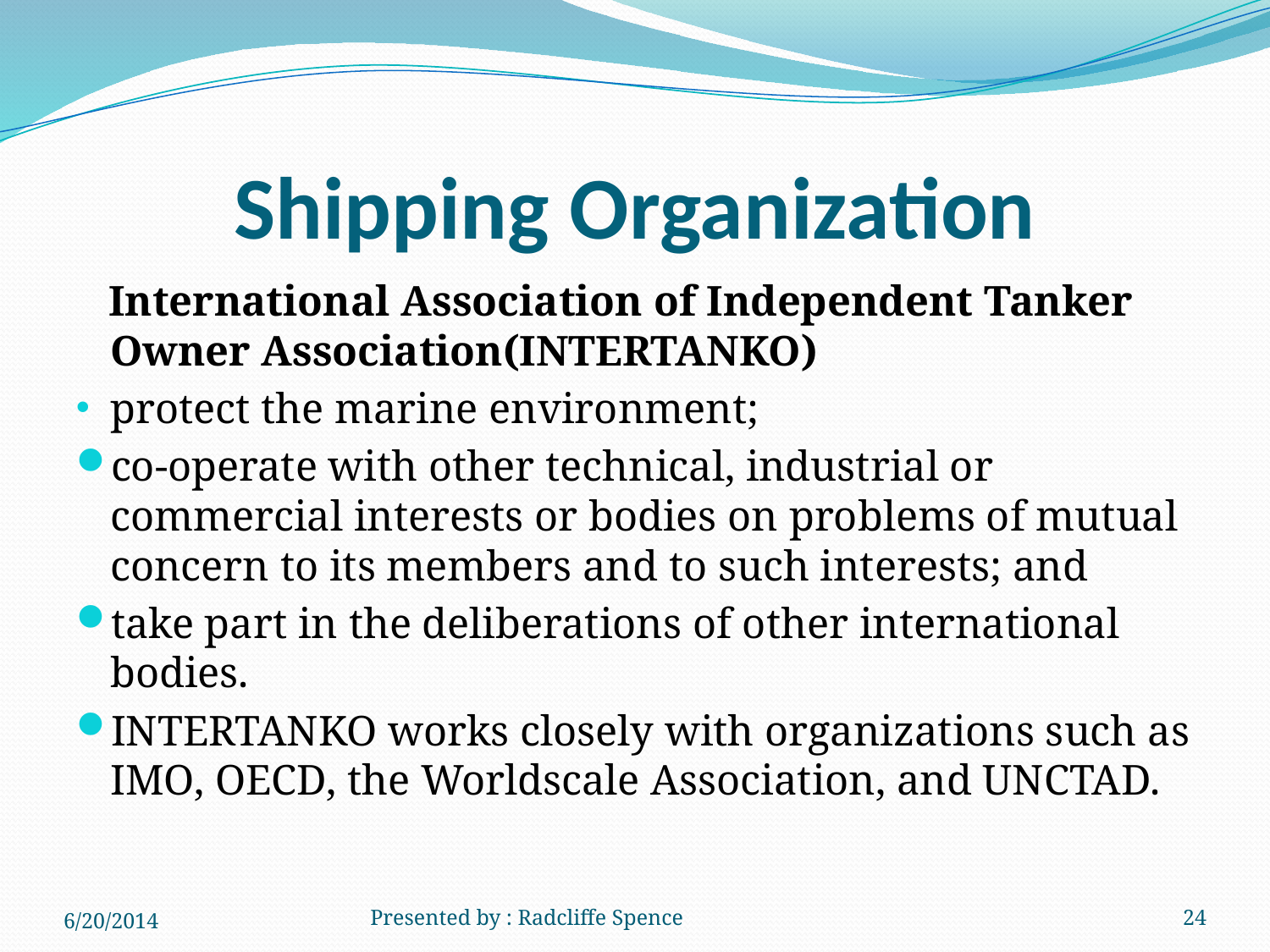

# Shipping Organization
   International Association of Independent Tanker Owner Association(INTERTANKO)
protect the marine environment;
co-operate with other technical, industrial or commercial interests or bodies on problems of mutual concern to its members and to such interests; and
take part in the deliberations of other international bodies.
INTERTANKO works closely with organizations such as IMO, OECD, the Worldscale Association, and UNCTAD.

6/20/2014
Presented by : Radcliffe Spence
24